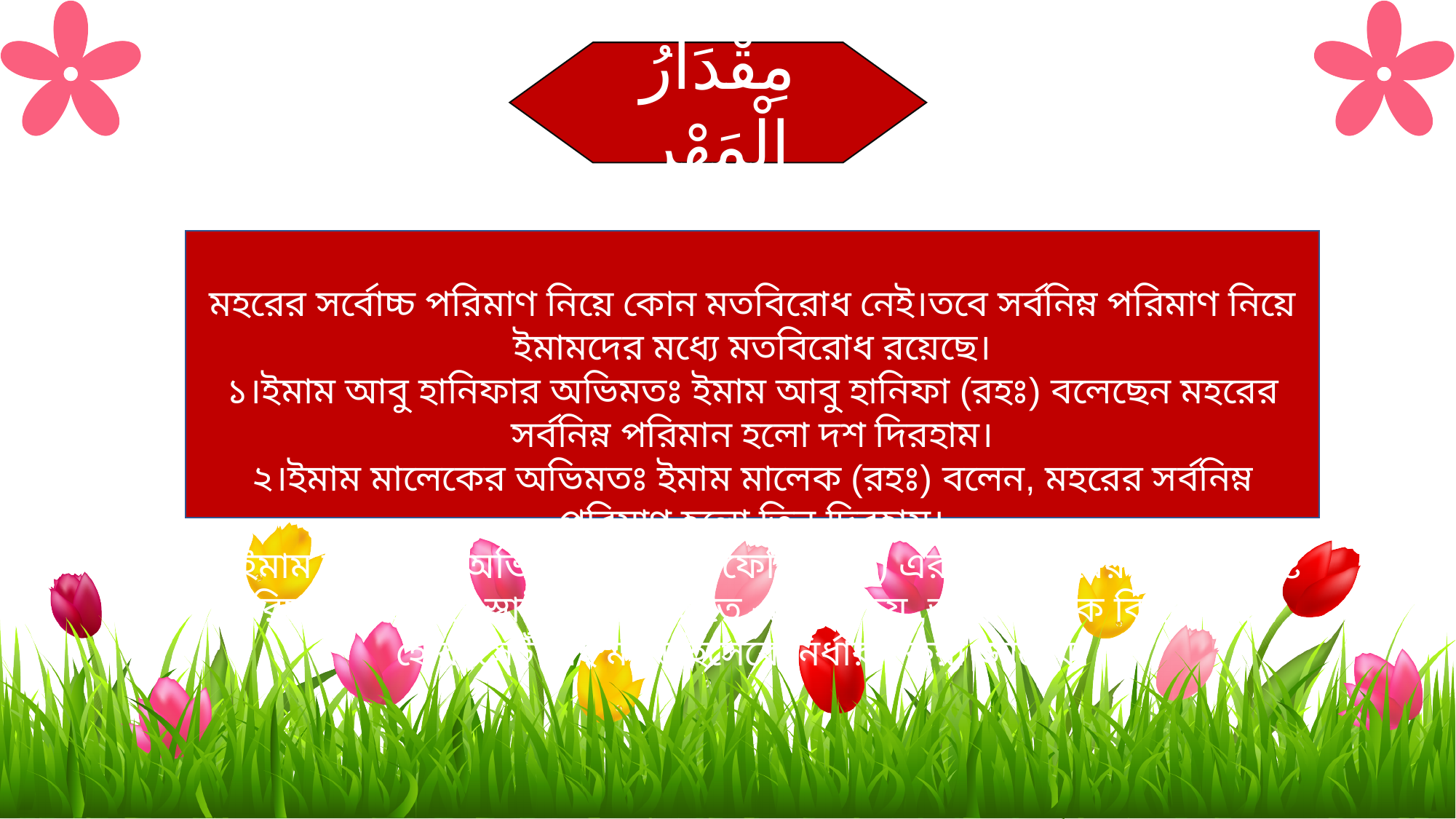

مِقْدَارُ الْمَهْرِ

মহরের সর্বোচ্চ পরিমাণ নিয়ে কোন মতবিরোধ নেই।তবে সর্বনিম্ন পরিমাণ নিয়ে ইমামদের মধ্যে মতবিরোধ রয়েছে।
১।ইমাম আবু হানিফার অভিমতঃ ইমাম আবু হানিফা (রহঃ) বলেছেন মহরের সর্বনিম্ন পরিমান হলো দশ দিরহাম।
২।ইমাম মালেকের অভিমতঃ ইমাম মালেক (রহঃ) বলেন, মহরের সর্বনিম্ন পরিমাণ হলো তিন দিরহাম।
৩।ইমাম শাফেয়ীর অভিমতঃ ইমাম শাফেয়ি (রহঃ) এর মতে মহরের কোন নির্দিষ্ট পরিমাণ নেই।বরং স্বামী-স্ত্রী যে বস্তুতে একমত হয় ,তা কম হোক কিংবা বেশি হোক,সেটঁআই মহর হিসেবে নির্ধারণ করা জায়েয।